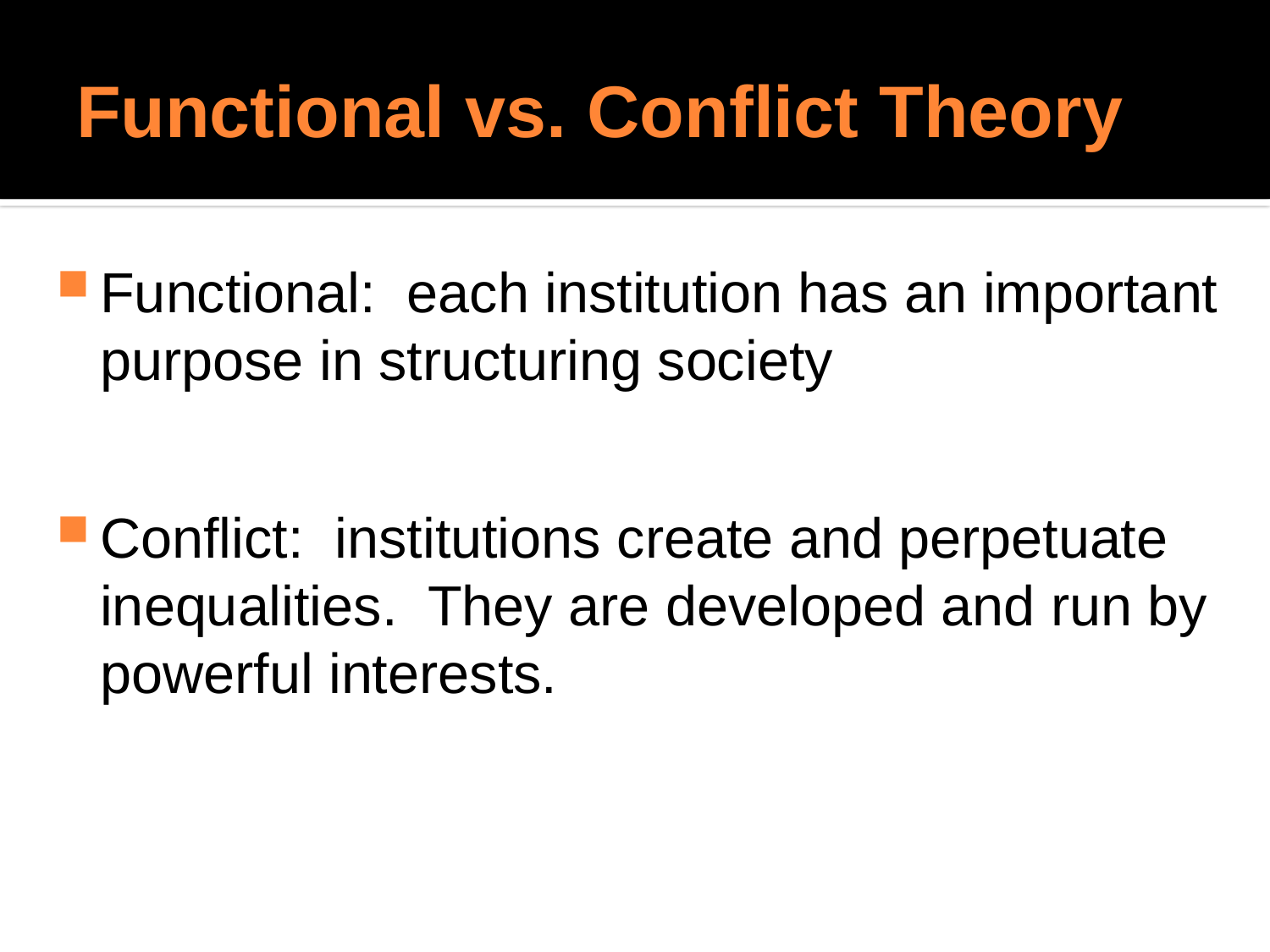

# Functional vs. Conflict Theory
Do Sociologists Ask?
Functional:  each institution has an important purpose in structuring society

Conflict:  institutions create and perpetuate inequalities.  They are developed and run by powerful interests.